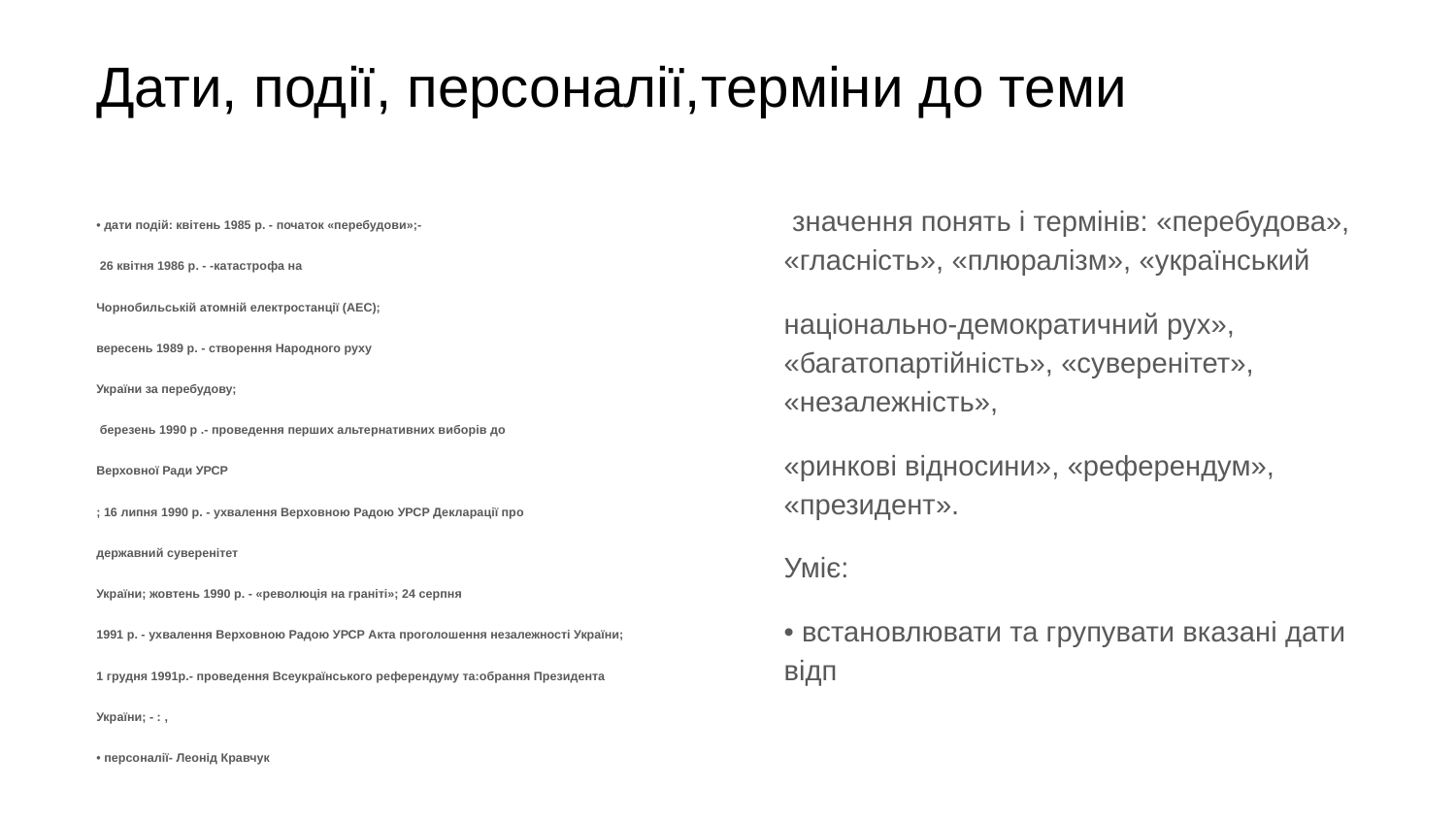

# Дати, події, персоналії,терміни до теми

• дати подій: квітень 1985 р. - початок «перебудови»;-
 26 квітня 1986 р. - -катастрофа на
Чорнобильській атомній електростанції (АЕС);
вересень 1989 р. - створення Народного руху
України за перебудову;
 березень 1990 р .- проведення перших альтернативних виборів до
Верховної Ради УРСР
; 16 липня 1990 р. - ухвалення Верховною Радою УРСР Декларації про
державний суверенітет
України; жовтень 1990 р. - «революція на граніті»; 24 серпня
1991 р. - ухвалення Верховною Радою УРСР Акта проголошення незалежності України;
1 грудня 1991р.- проведення Всеукраїнського референдуму та:обрання Президента
України; - : ,
• персоналії- Леонід Кравчук
 значення понять і термінів: «перебудова», «гласність», «плюралізм», «український
національно-демократичний рух», «багатопартійність», «суверенітет», «незалежність»,
«ринкові відносини», «референдум», «президент».
Уміє:
• встановлювати та групувати вказані дати відп